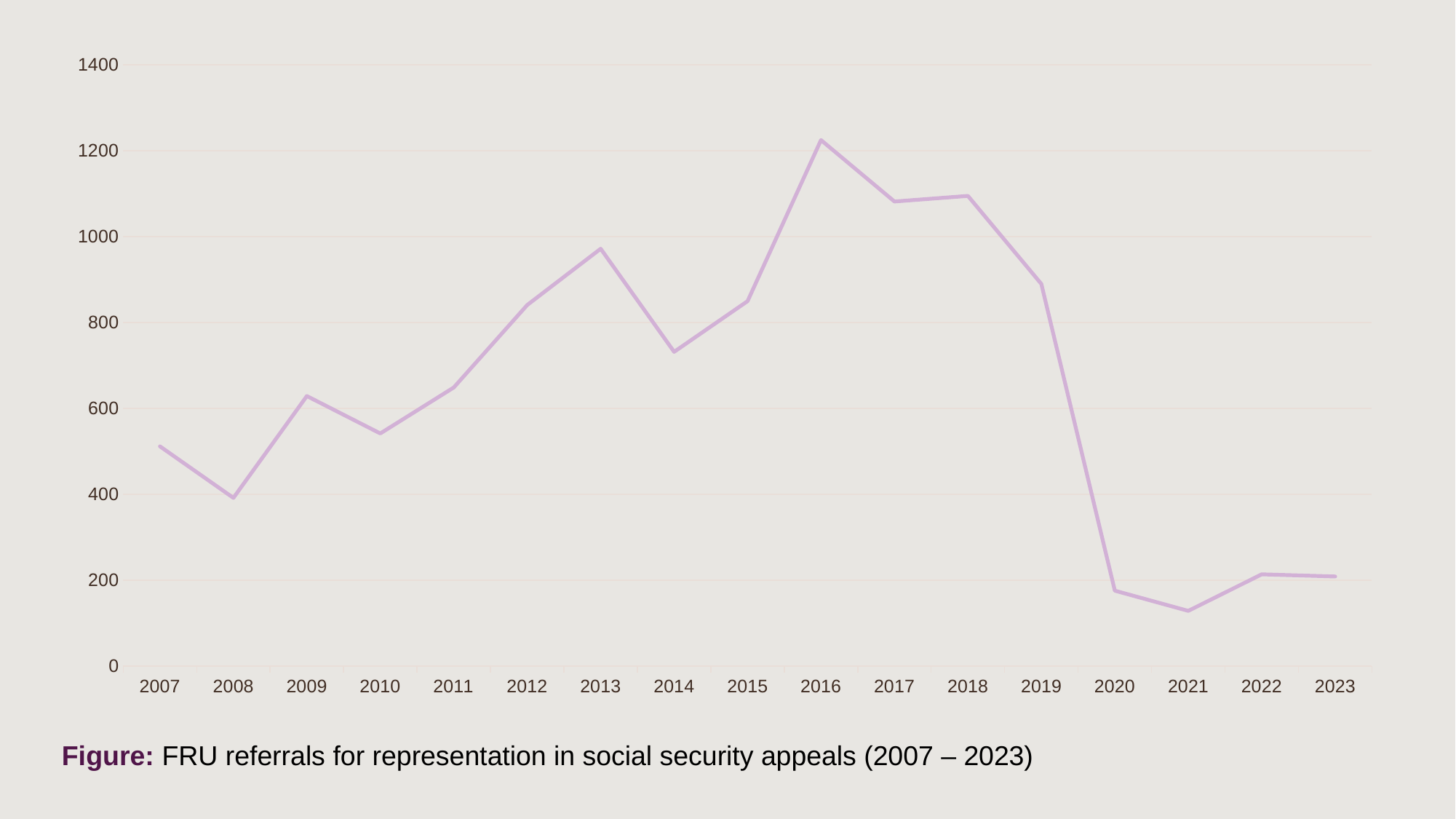

### Chart

| Category | Referrals |
|---|---|
| 2007 | 512.0 |
| 2008 | 392.0 |
| 2009 | 629.0 |
| 2010 | 542.0 |
| 2011 | 649.0 |
| 2012 | 841.0 |
| 2013 | 972.0 |
| 2014 | 732.0 |
| 2015 | 850.0 |
| 2016 | 1225.0 |
| 2017 | 1082.0 |
| 2018 | 1095.0 |
| 2019 | 890.0 |
| 2020 | 176.0 |
| 2021 | 129.0 |
| 2022 | 214.0 |
| 2023 | 209.0 |
Figure: FRU referrals for representation in social security appeals (2007 – 2023)